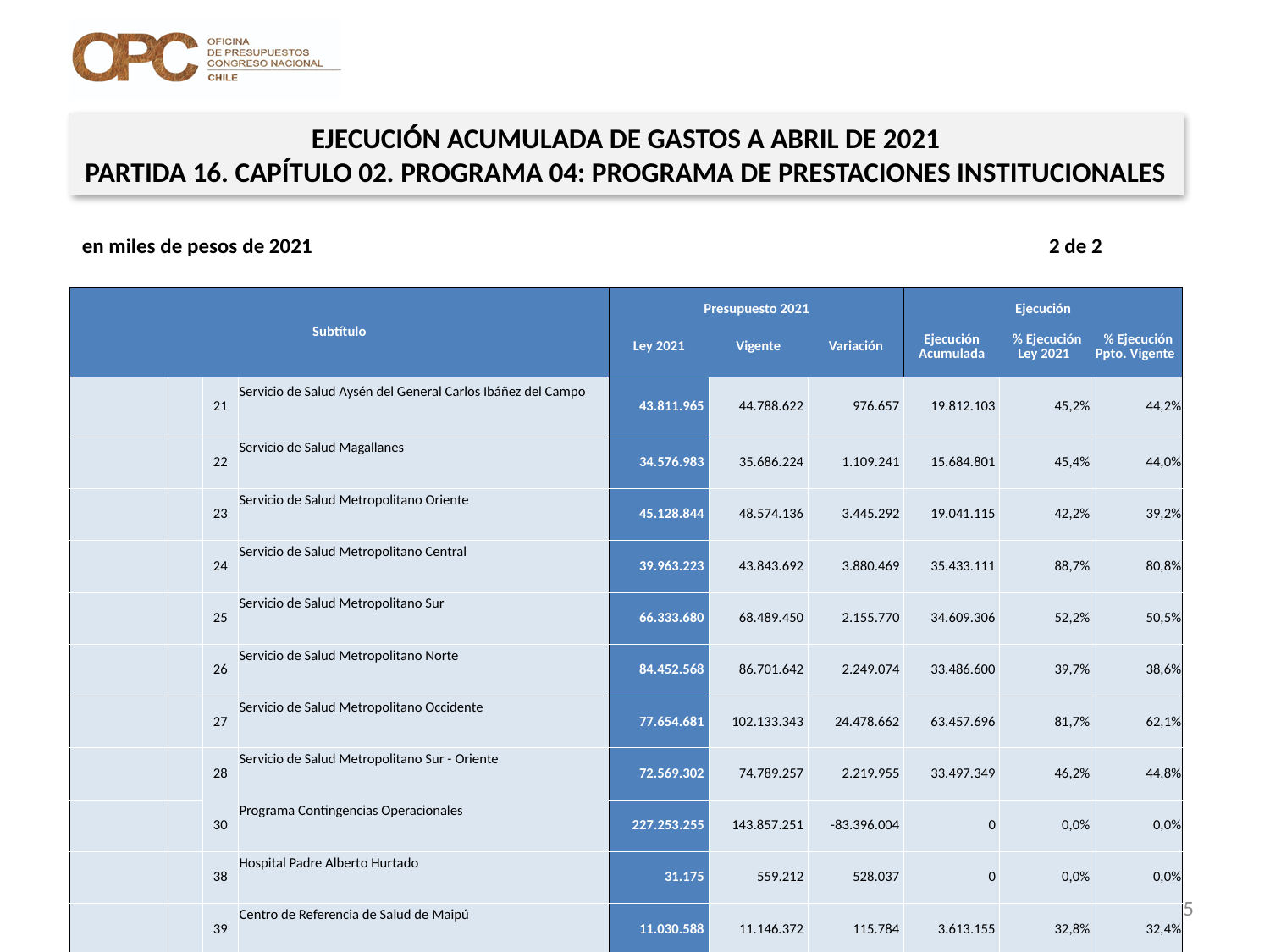

EJECUCIÓN ACUMULADA DE GASTOS A ABRIL DE 2021
PARTIDA 16. CAPÍTULO 02. PROGRAMA 04: PROGRAMA DE PRESTACIONES INSTITUCIONALES
en miles de pesos de 2021                                                                                                                                                        2 de 2
| Subtítulo |  |  |  | Presupuesto 2021 |  |  | Ejecución |  |  |
| --- | --- | --- | --- | --- | --- | --- | --- | --- | --- |
|  |  |  |  | Ley 2021 | Vigente | Variación | Ejecución Acumulada | % Ejecución Ley 2021 | % Ejecución Ppto. Vigente |
|  |  | 21 | Servicio de Salud Aysén del General Carlos Ibáñez del Campo | 43.811.965 | 44.788.622 | 976.657 | 19.812.103 | 45,2% | 44,2% |
|  |  | 22 | Servicio de Salud Magallanes | 34.576.983 | 35.686.224 | 1.109.241 | 15.684.801 | 45,4% | 44,0% |
|  |  | 23 | Servicio de Salud Metropolitano Oriente | 45.128.844 | 48.574.136 | 3.445.292 | 19.041.115 | 42,2% | 39,2% |
|  |  | 24 | Servicio de Salud Metropolitano Central | 39.963.223 | 43.843.692 | 3.880.469 | 35.433.111 | 88,7% | 80,8% |
|  |  | 25 | Servicio de Salud Metropolitano Sur | 66.333.680 | 68.489.450 | 2.155.770 | 34.609.306 | 52,2% | 50,5% |
|  |  | 26 | Servicio de Salud Metropolitano Norte | 84.452.568 | 86.701.642 | 2.249.074 | 33.486.600 | 39,7% | 38,6% |
|  |  | 27 | Servicio de Salud Metropolitano Occidente | 77.654.681 | 102.133.343 | 24.478.662 | 63.457.696 | 81,7% | 62,1% |
|  |  | 28 | Servicio de Salud Metropolitano Sur - Oriente | 72.569.302 | 74.789.257 | 2.219.955 | 33.497.349 | 46,2% | 44,8% |
|  |  | 30 | Programa Contingencias Operacionales | 227.253.255 | 143.857.251 | -83.396.004 | 0 | 0,0% | 0,0% |
|  |  | 38 | Hospital Padre Alberto Hurtado | 31.175 | 559.212 | 528.037 | 0 | 0,0% | 0,0% |
|  |  | 39 | Centro de Referencia de Salud de Maipú | 11.030.588 | 11.146.372 | 115.784 | 3.613.155 | 32,8% | 32,4% |
|  |  | 41 | Centro de Referencia de Salud de Peñalolén Cordillera Oriente | 9.813.133 | 9.887.886 | 74.753 | 3.395.169 | 34,6% | 34,3% |
|  |  | 42 | Servicio de Salud Chiloé | 38.886.238 | 39.565.029 | 678.791 | 17.993.039 | 46,3% | 45,5% |
15